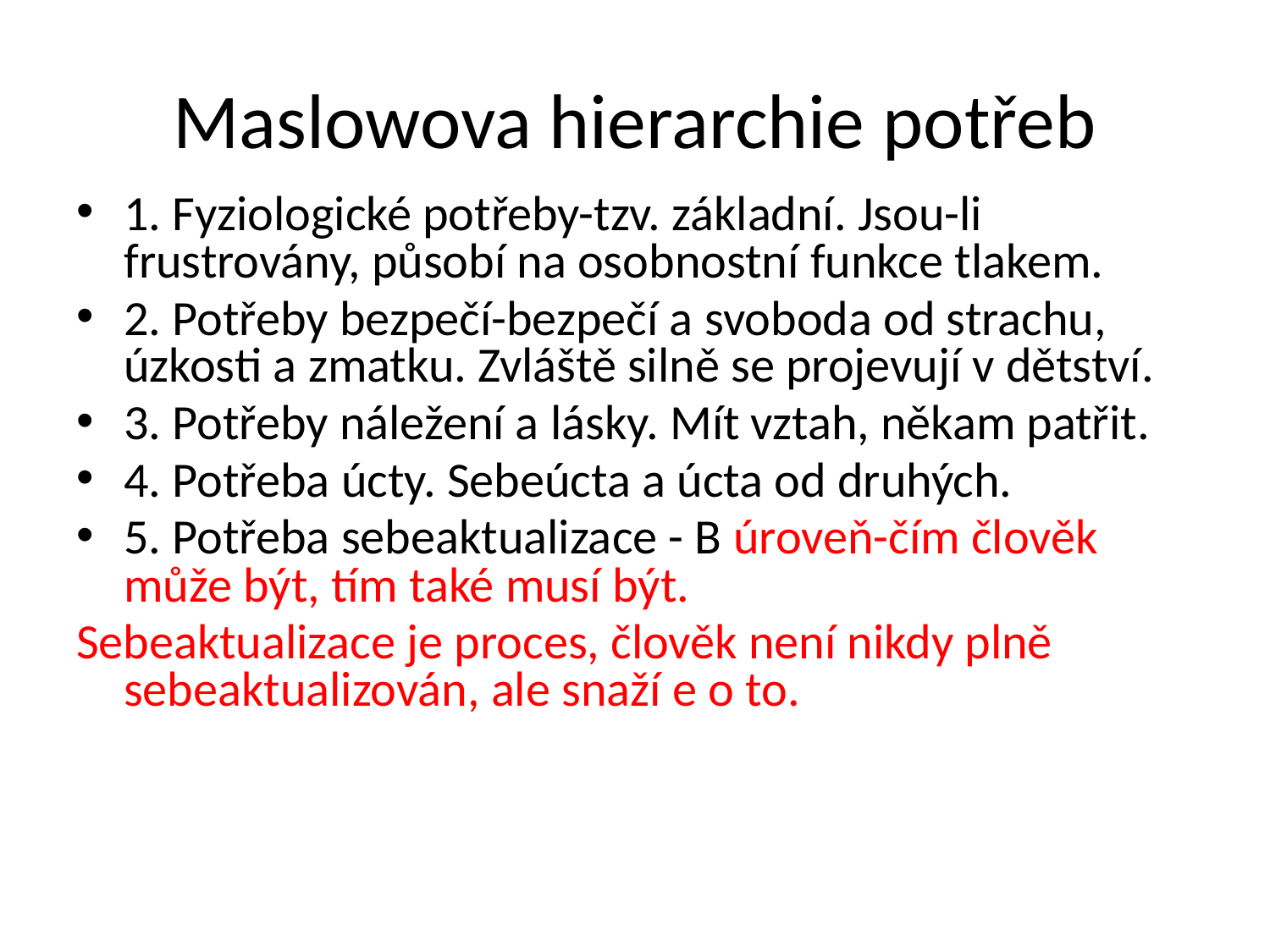

# Maslowova hierarchie potřeb
1. Fyziologické potřeby-tzv. základní. Jsou-li frustrovány, působí na osobnostní funkce tlakem.
2. Potřeby bezpečí-bezpečí a svoboda od strachu, úzkosti a zmatku. Zvláště silně se projevují v dětství.
3. Potřeby náležení a lásky. Mít vztah, někam patřit.
4. Potřeba úcty. Sebeúcta a úcta od druhých.
5. Potřeba sebeaktualizace - B úroveň-čím člověk může být, tím také musí být.
Sebeaktualizace je proces, člověk není nikdy plně sebeaktualizován, ale snaží e o to.